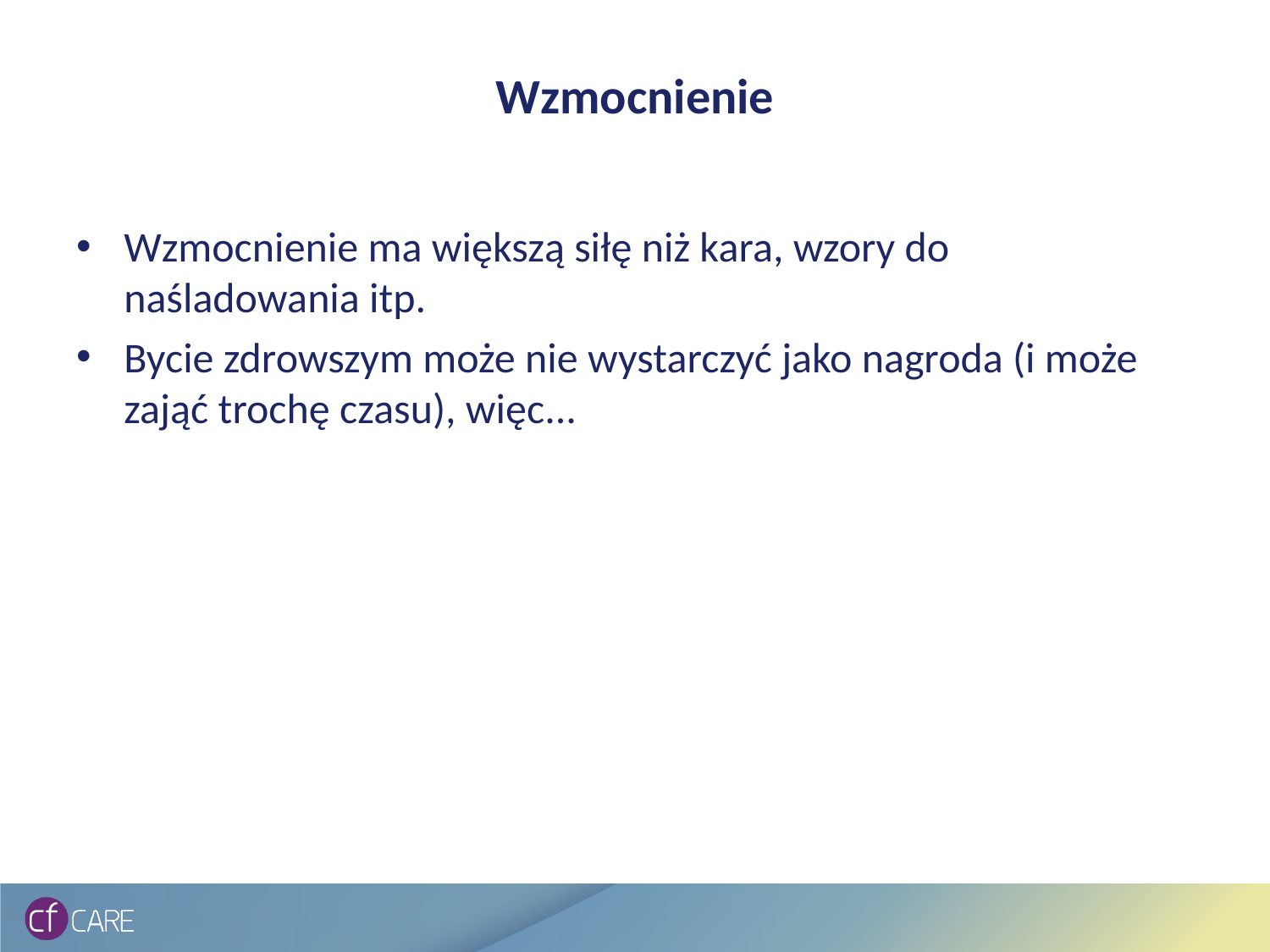

# Wzmocnienie
Wzmocnienie ma większą siłę niż kara, wzory do naśladowania itp.
Bycie zdrowszym może nie wystarczyć jako nagroda (i może zająć trochę czasu), więc...